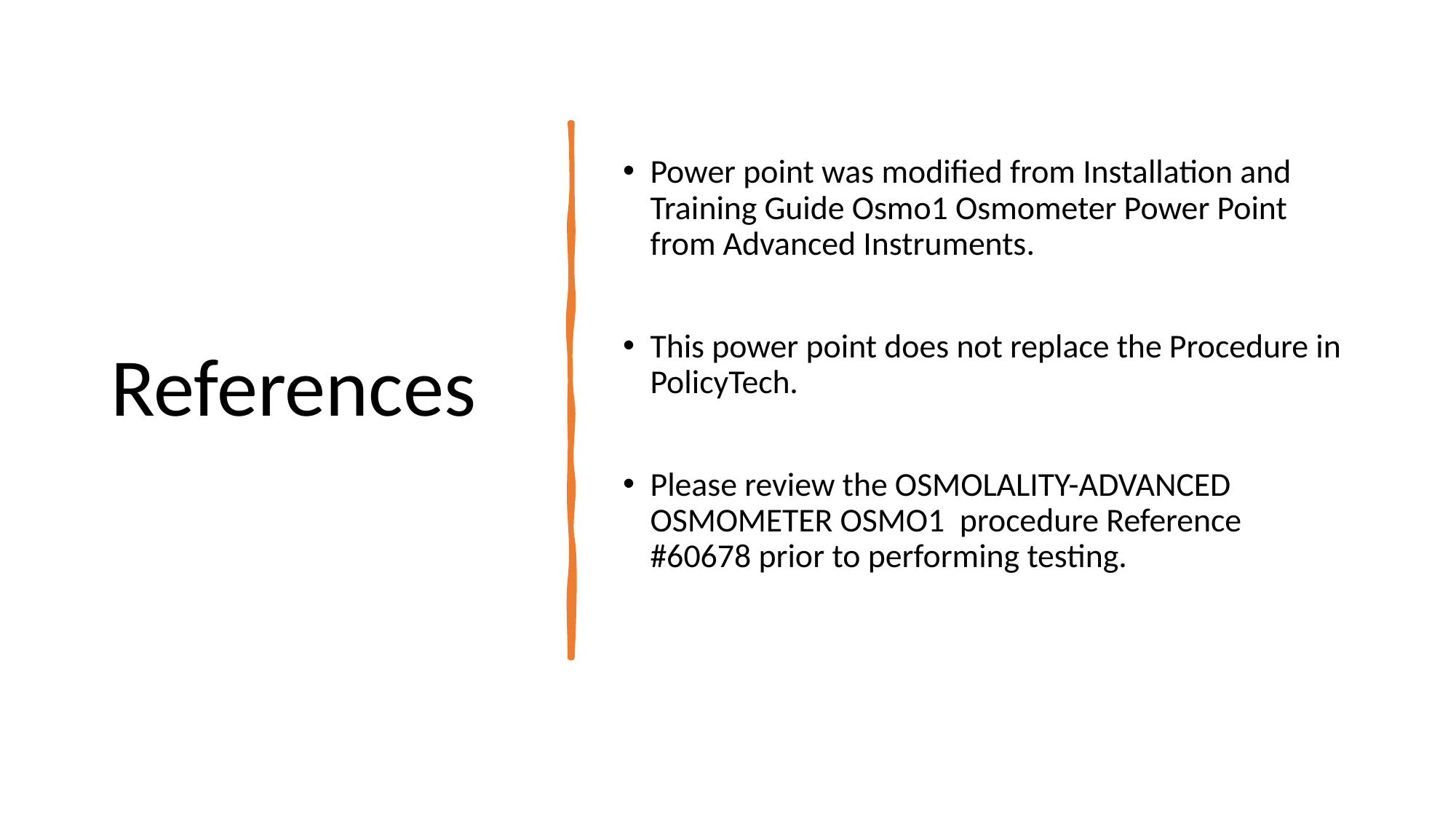

# References
Power point was modified from Installation and Training Guide Osmo1 Osmometer Power Point from Advanced Instruments.

This power point does not replace the Procedure in PolicyTech.

Please review the OSMOLALITY-ADVANCED OSMOMETER OSMO1  procedure Reference #60678 prior to performing testing.